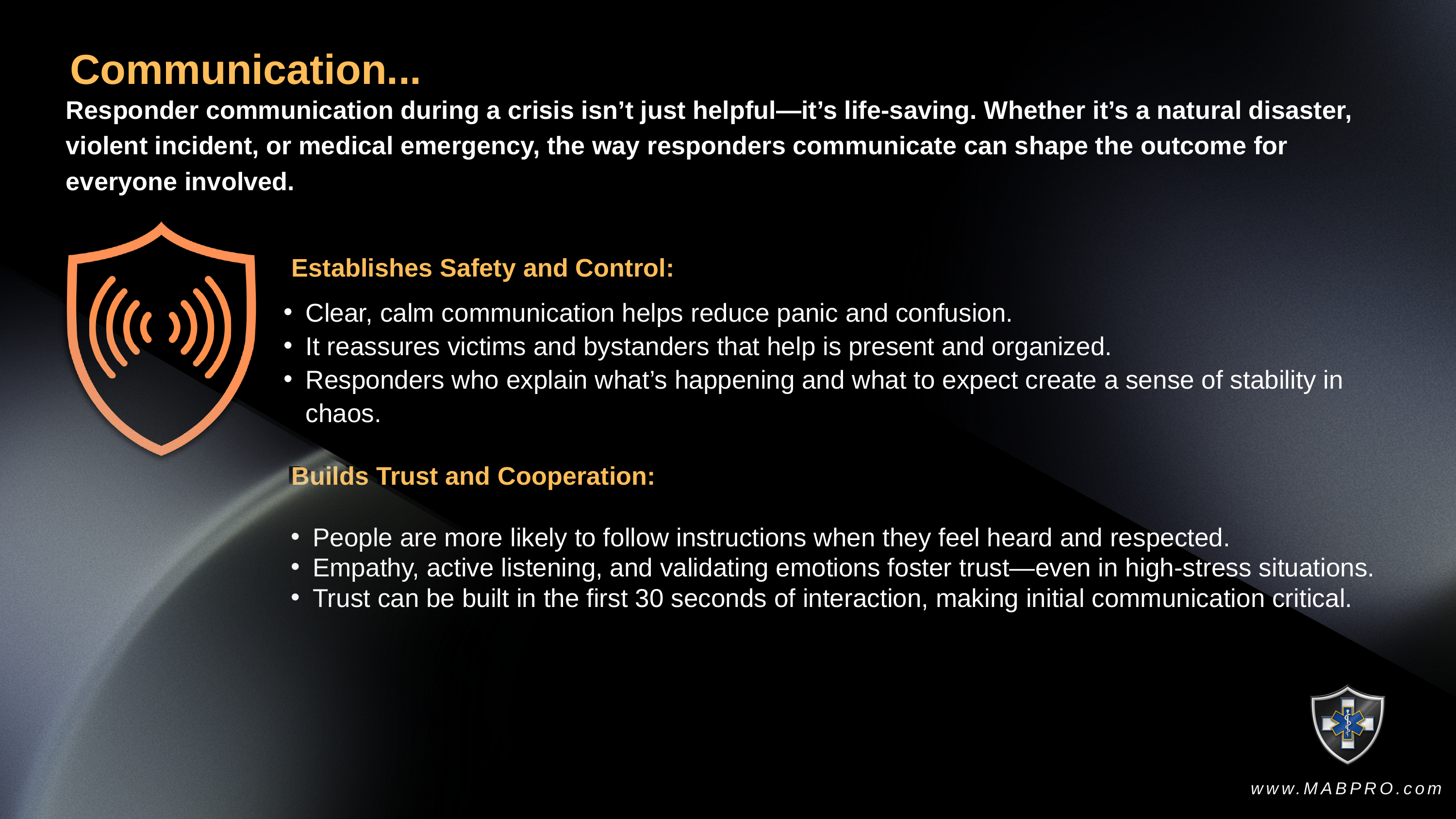

Communication...
Communication...
Responder communication during a crisis isn’t just helpful—it’s life-saving. Whether it’s a natural disaster, violent incident, or medical emergency, the way responders communicate can shape the outcome for everyone involved.

Establishes Safety and Control:
Establishes Safety and Control:
Clear, calm communication helps reduce panic and confusion.
It reassures victims and bystanders that help is present and organized.
Responders who explain what’s happening and what to expect create a sense of stability in chaos.

Builds Trust and Cooperation:

Builds Trust and Cooperation:

People are more likely to follow instructions when they feel heard and respected.
Empathy, active listening, and validating emotions foster trust—even in high-stress situations.
Trust can be built in the first 30 seconds of interaction, making initial communication critical.

www.MABPRO.com